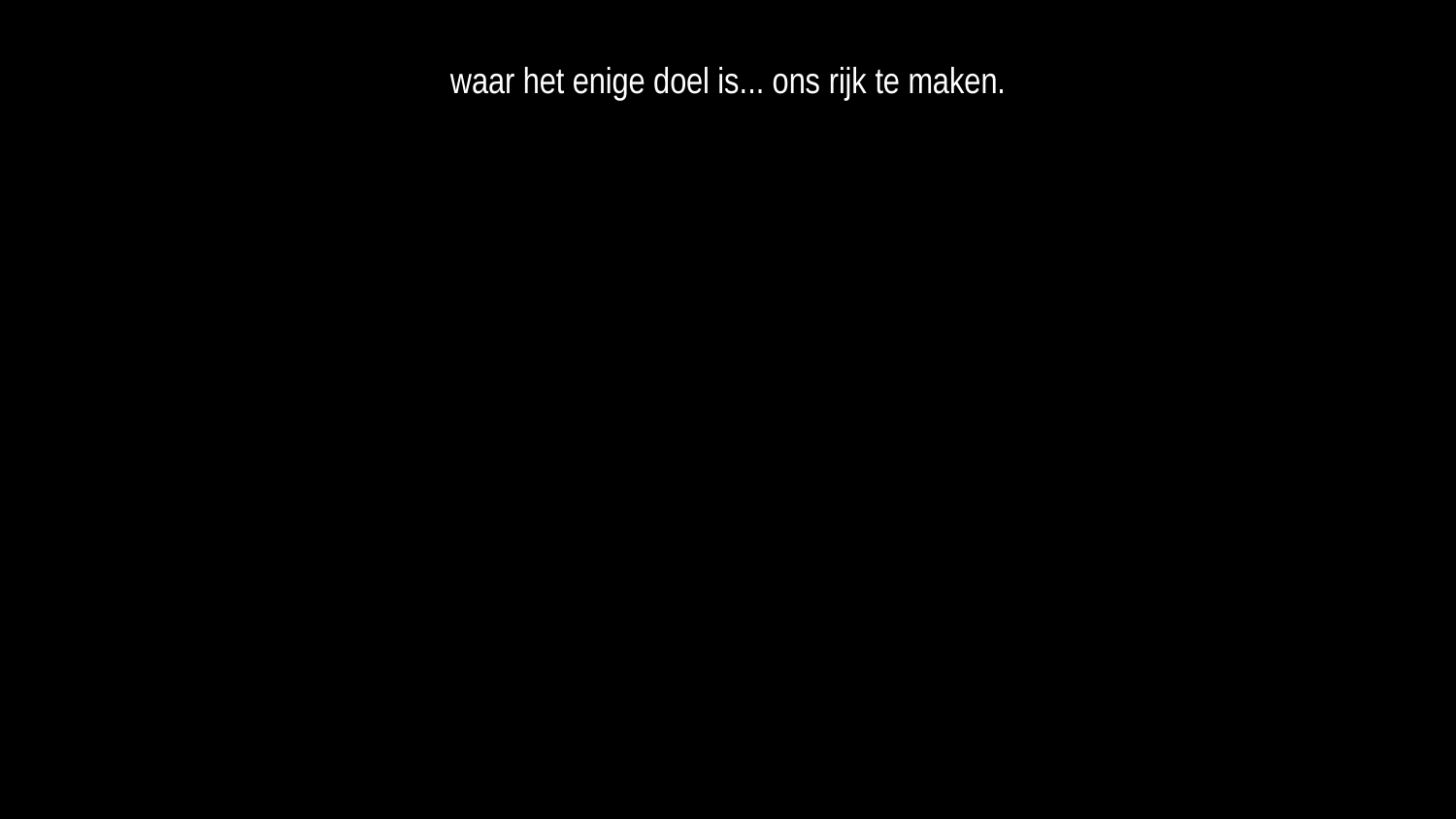

waar het enige doel is... ons rijk te maken.